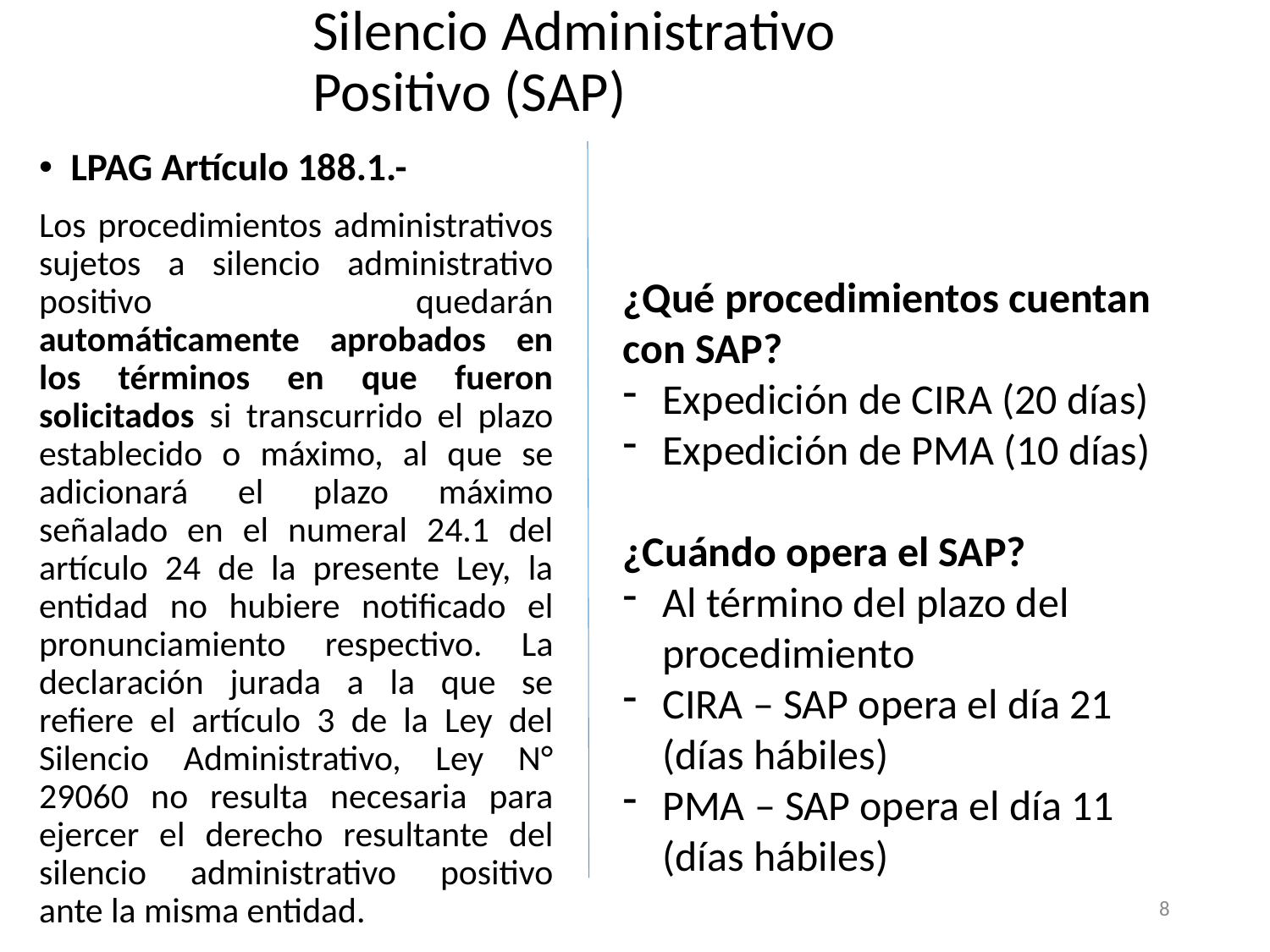

# Silencio Administrativo Positivo (SAP)
LPAG Artículo 188.1.-
Los procedimientos administrativos sujetos a silencio administrativo positivo quedarán automáticamente aprobados en los términos en que fueron solicitados si transcurrido el plazo establecido o máximo, al que se adicionará el plazo máximo señalado en el numeral 24.1 del artículo 24 de la presente Ley, la entidad no hubiere notificado el pronunciamiento respectivo. La declaración jurada a la que se refiere el artículo 3 de la Ley del Silencio Administrativo, Ley N° 29060 no resulta necesaria para ejercer el derecho resultante del silencio administrativo positivo ante la misma entidad.
¿Qué procedimientos cuentan con SAP?
Expedición de CIRA (20 días)
Expedición de PMA (10 días)

¿Cuándo opera el SAP?
Al término del plazo del procedimiento
CIRA – SAP opera el día 21 (días hábiles)
PMA – SAP opera el día 11 (días hábiles)
8